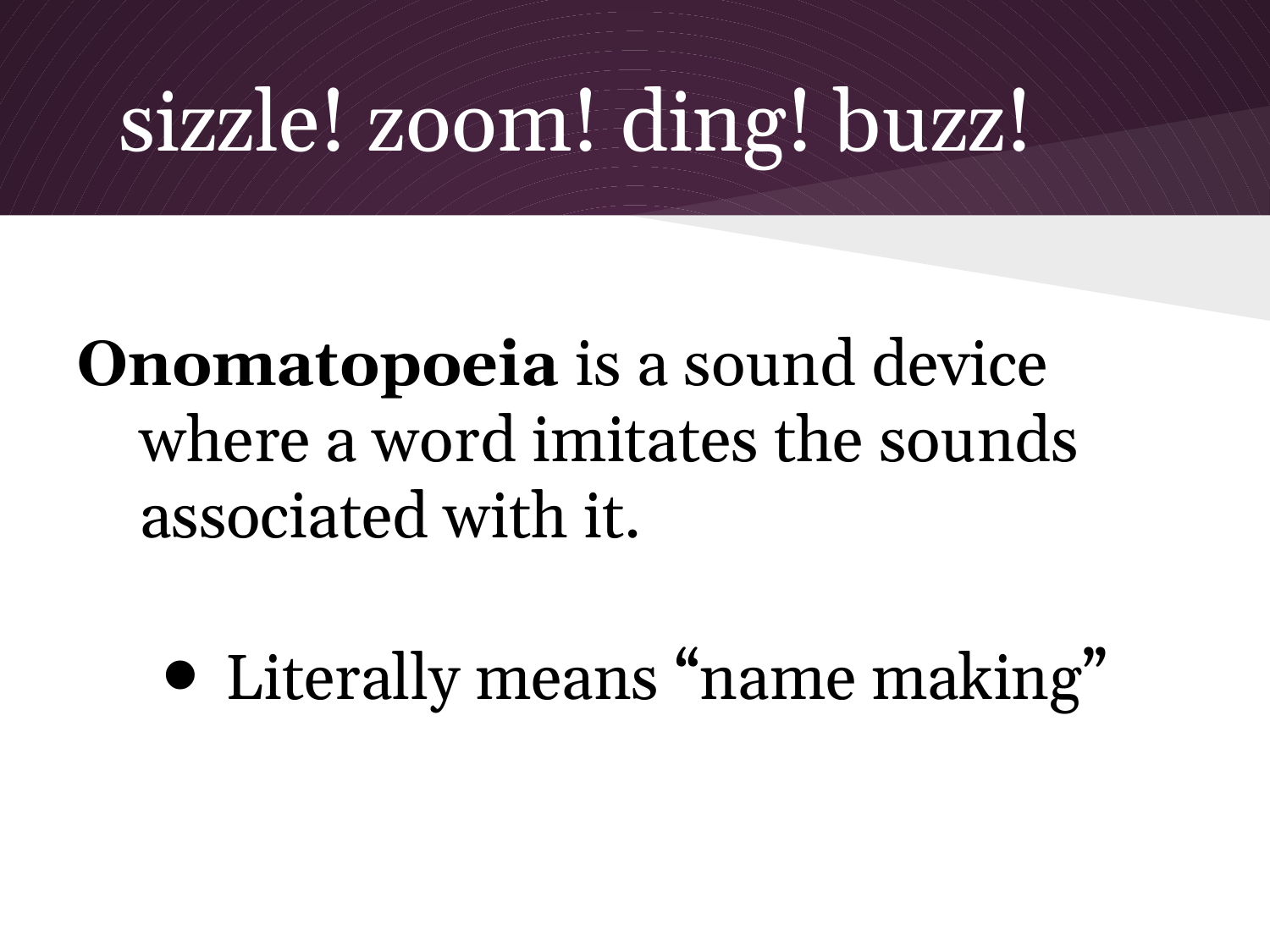

# sizzle! zoom! ding! buzz!

Onomatopoeia is a sound device where a word imitates the sounds associated with it.

Literally means “name making”